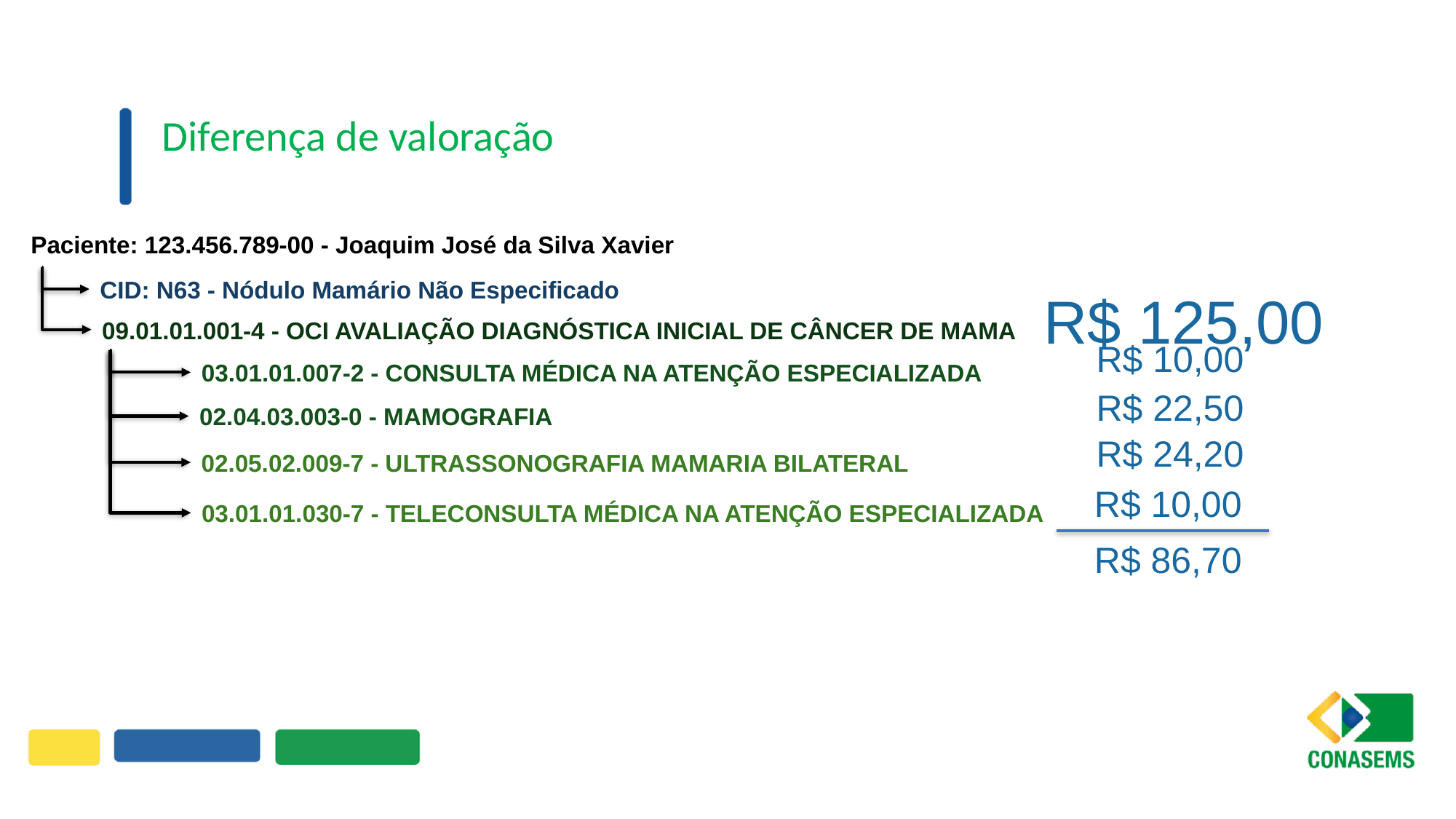

# Diferença de valoração
Paciente: 123.456.789-00 - Joaquim José da Silva Xavier
CID: N63 - Nódulo Mamário Não Especificado
R$ 125,00
09.01.01.001-4 - OCI AVALIAÇÃO DIAGNÓSTICA INICIAL DE CÂNCER DE MAMA
R$ 10,00
03.01.01.007-2 - CONSULTA MÉDICA NA ATENÇÃO ESPECIALIZADA
R$ 22,50
02.04.03.003-0 - MAMOGRAFIA
R$ 24,20
02.05.02.009-7 - ULTRASSONOGRAFIA MAMARIA BILATERAL
R$ 10,00
03.01.01.030-7 - TELECONSULTA MÉDICA NA ATENÇÃO ESPECIALIZADA
R$ 86,70